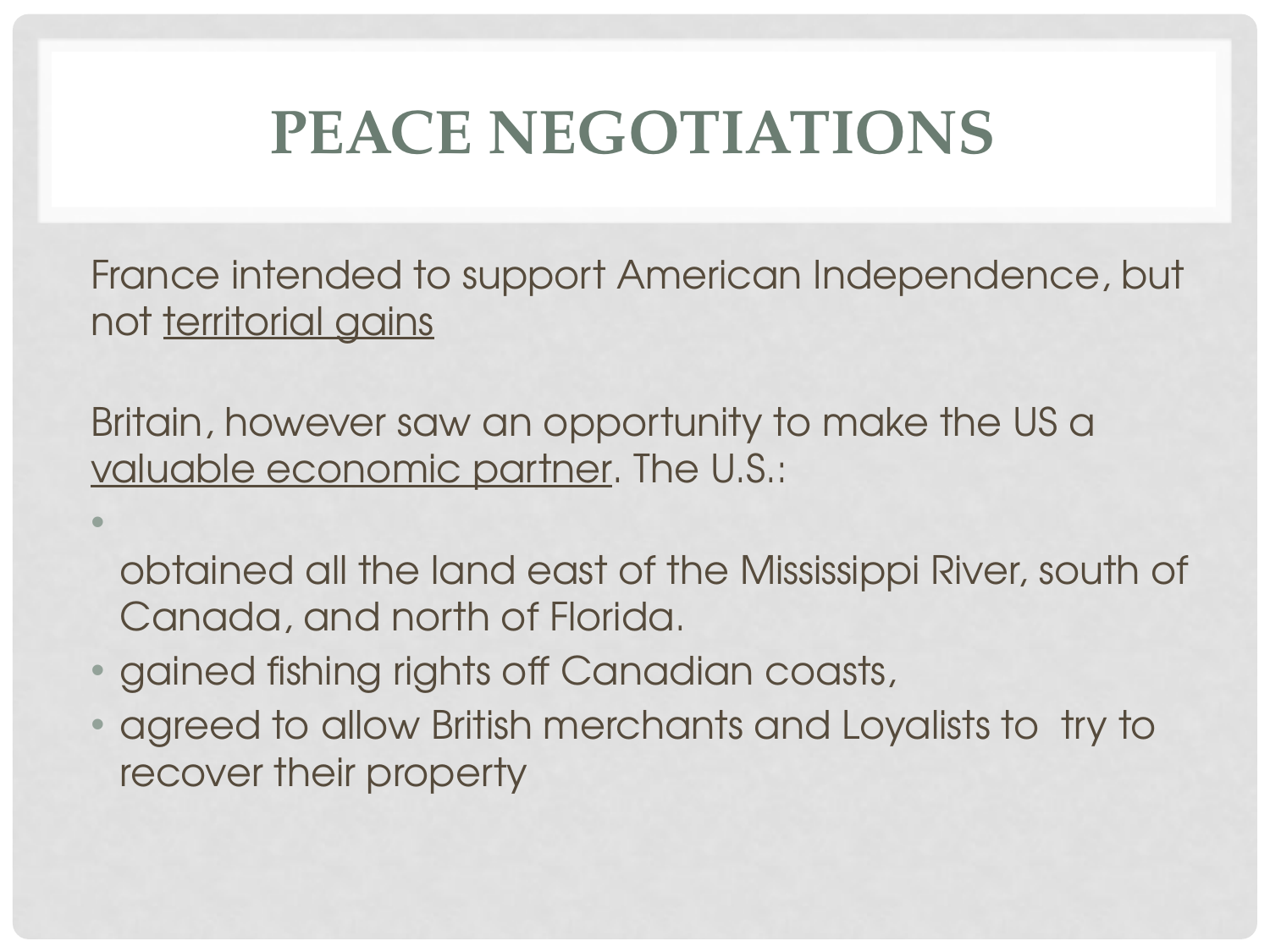

# Peace Negotiations
France intended to support American Independence, but not territorial gains
Britain, however saw an opportunity to make the US a valuable economic partner. The U.S.:
obtained all the land east of the Mississippi River, south of Canada, and north of Florida.
gained fishing rights off Canadian coasts,
agreed to allow British merchants and Loyalists to  try to recover their property